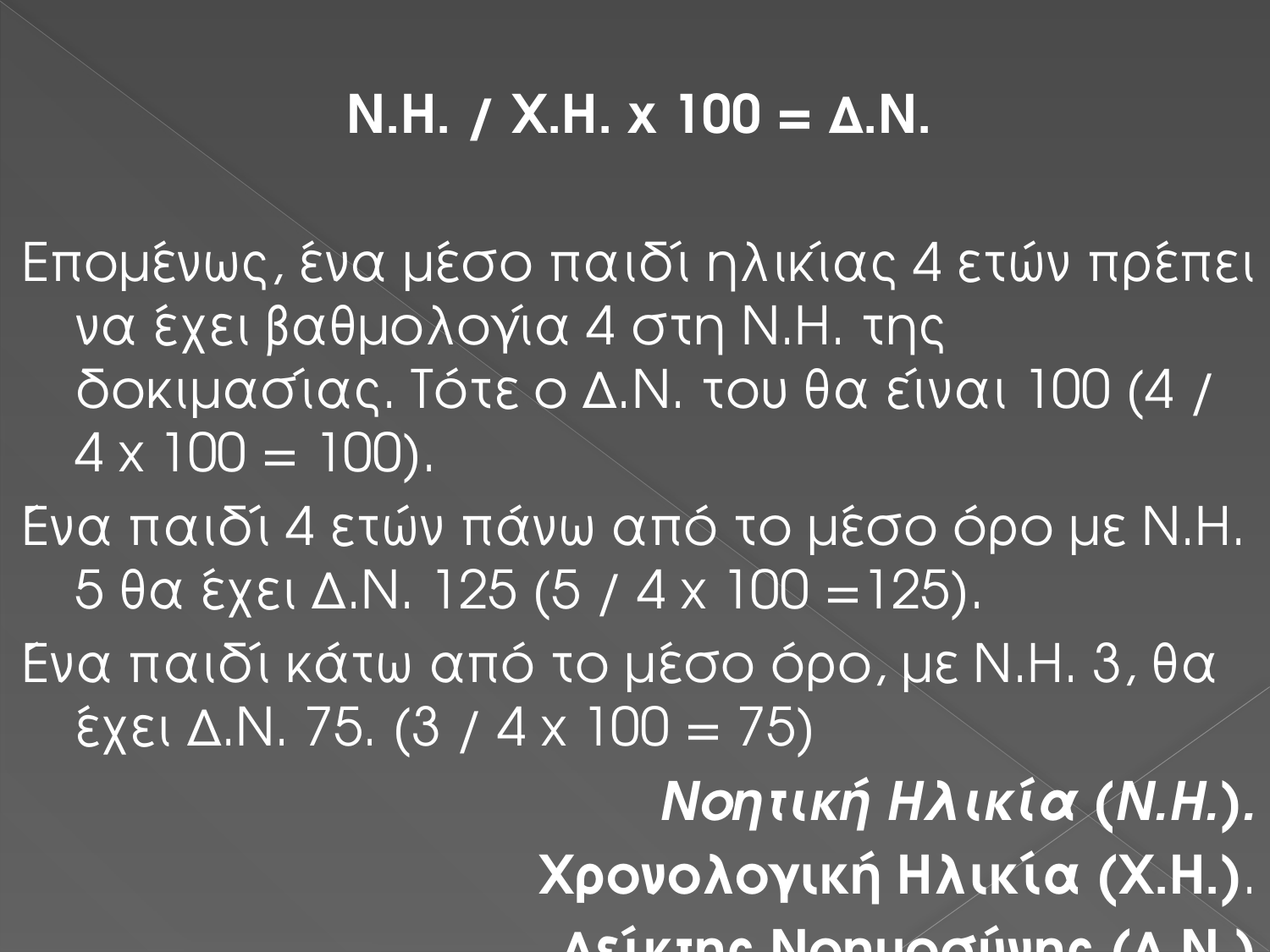

Ν.Η. / Χ.Η. x 100 = Δ.Ν.

Επομένως, ένα μέσο παιδί ηλικίας 4 ετών πρέπει να έχει βαθμολογία 4 στη Ν.Η. της δοκιμασίας. Τότε ο Δ.Ν. του θα είναι 100 (4 / 4 x 100 = 100).
Ένα παιδί 4 ετών πάνω από το μέσο όρο με Ν.Η. 5 θα έχει Δ.Ν. 125 (5 / 4 x 100 =125).
Ένα παιδί κάτω από το μέσο όρο, με Ν.Η. 3, θα έχει Δ.Ν. 75. (3 / 4 x 100 = 75)
Νοητική Ηλικία (Ν.Η.).
Χρονολογική Ηλικία (Χ.Η.).
Δείκτης Νοημοσύνης (Δ.Ν.)